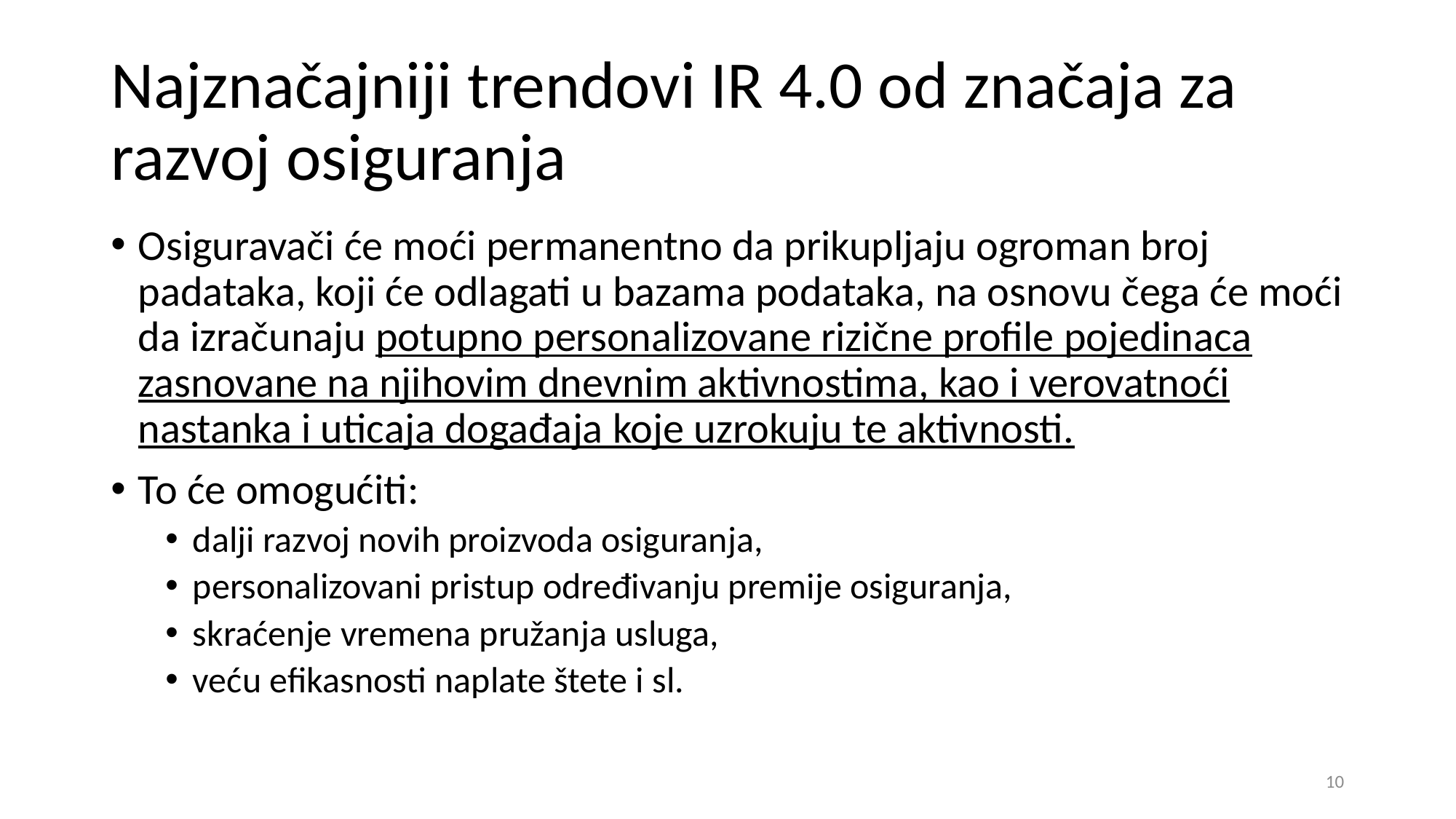

# Najznačajniji trendovi IR 4.0 od značaja za razvoj osiguranja
Osiguravači će moći permanentno da prikupljaju ogroman broj padataka, koji će odlagati u bazama podataka, na osnovu čega će moći da izračunaju potupno personalizovane rizične profile pojedinaca zasnovane na njihovim dnevnim aktivnostima, kao i verovatnoći nastanka i uticaja događaja koje uzrokuju te aktivnosti.
To će omogućiti:
dalji razvoj novih proizvoda osiguranja,
personalizovani pristup određivanju premije osiguranja,
skraćenje vremena pružanja usluga,
veću efikasnosti naplate štete i sl.

10